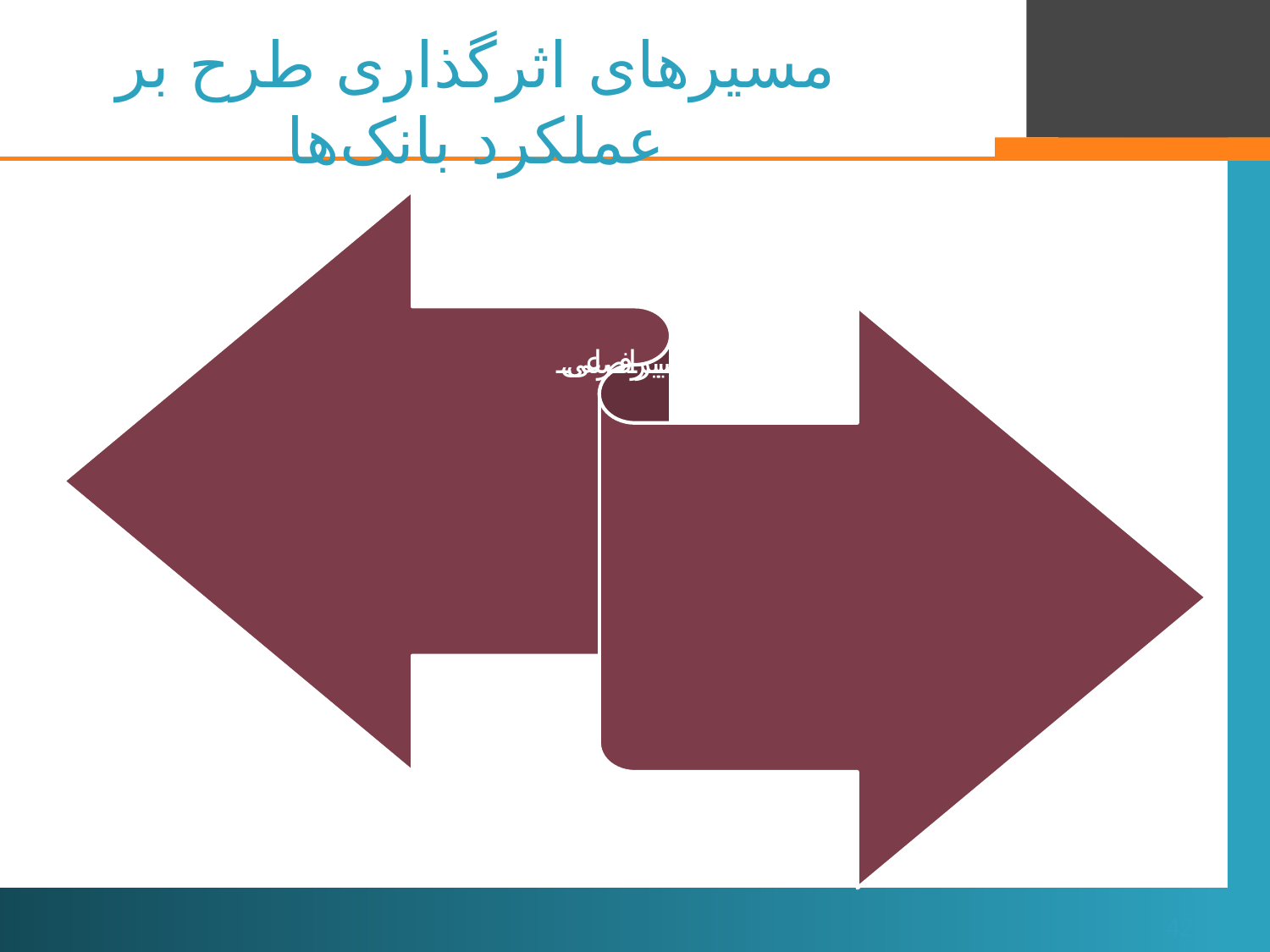

# مسیرهای اثرگذاری طرح بر عملکرد بانک‌ها

42